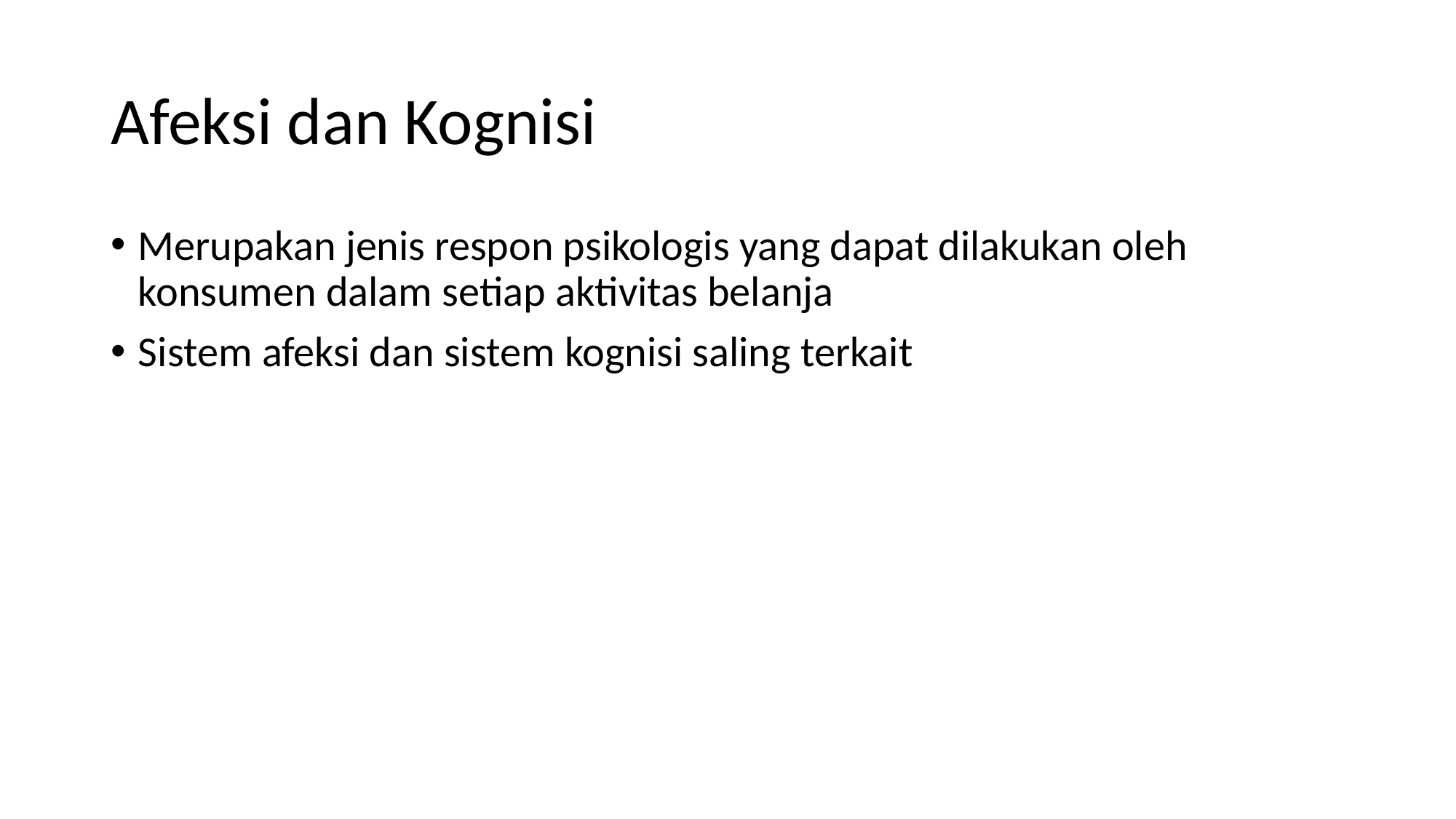

# Afeksi dan Kognisi
Merupakan jenis respon psikologis yang dapat dilakukan oleh konsumen dalam setiap aktivitas belanja
Sistem afeksi dan sistem kognisi saling terkait